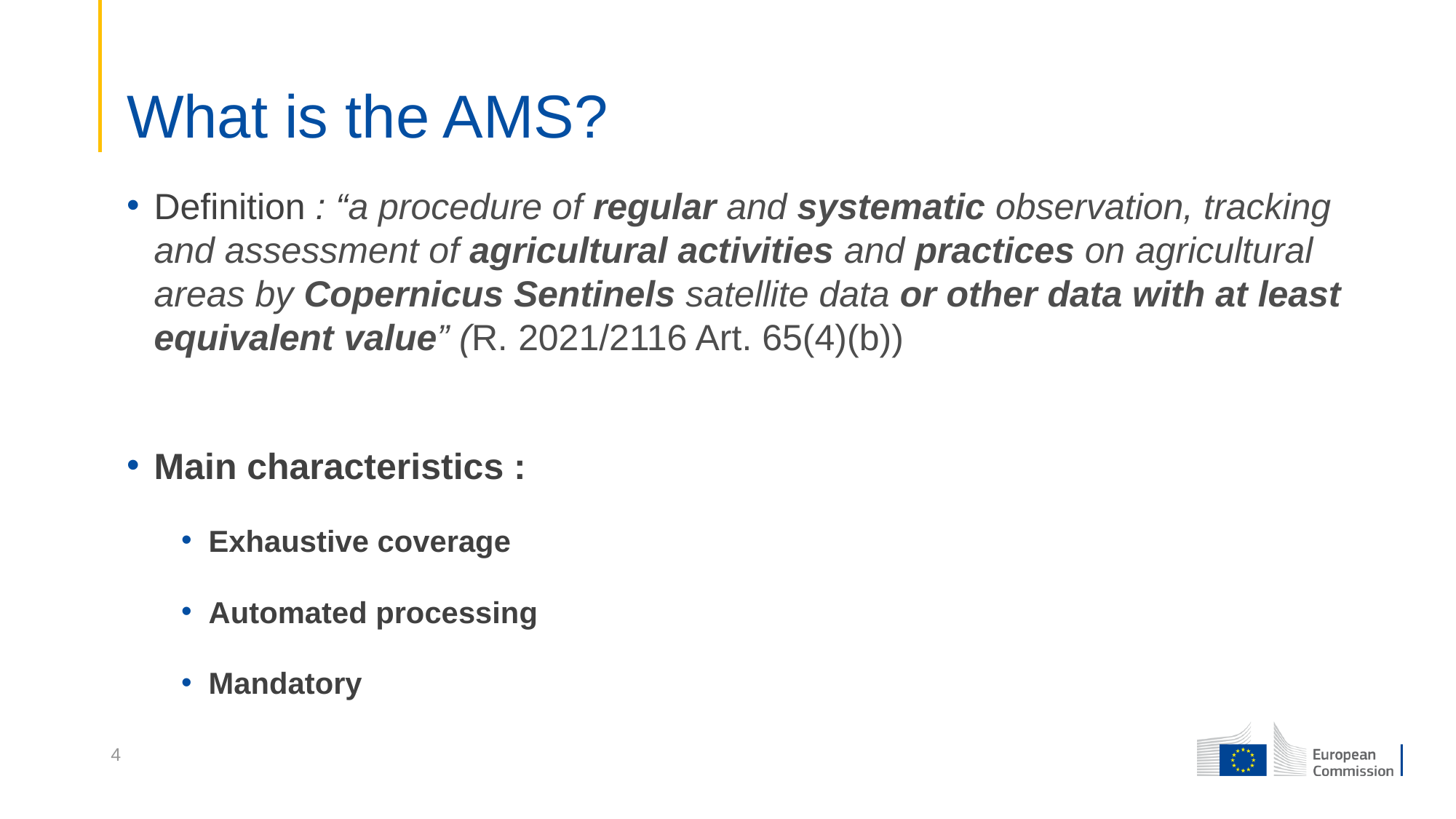

# What is the AMS?
Definition : “a procedure of regular and systematic observation, tracking and assessment of agricultural activities and practices on agricultural areas by Copernicus Sentinels satellite data or other data with at least equivalent value” (R. 2021/2116 Art. 65(4)(b))

Main characteristics :
Exhaustive coverage
Automated processing
Mandatory
4